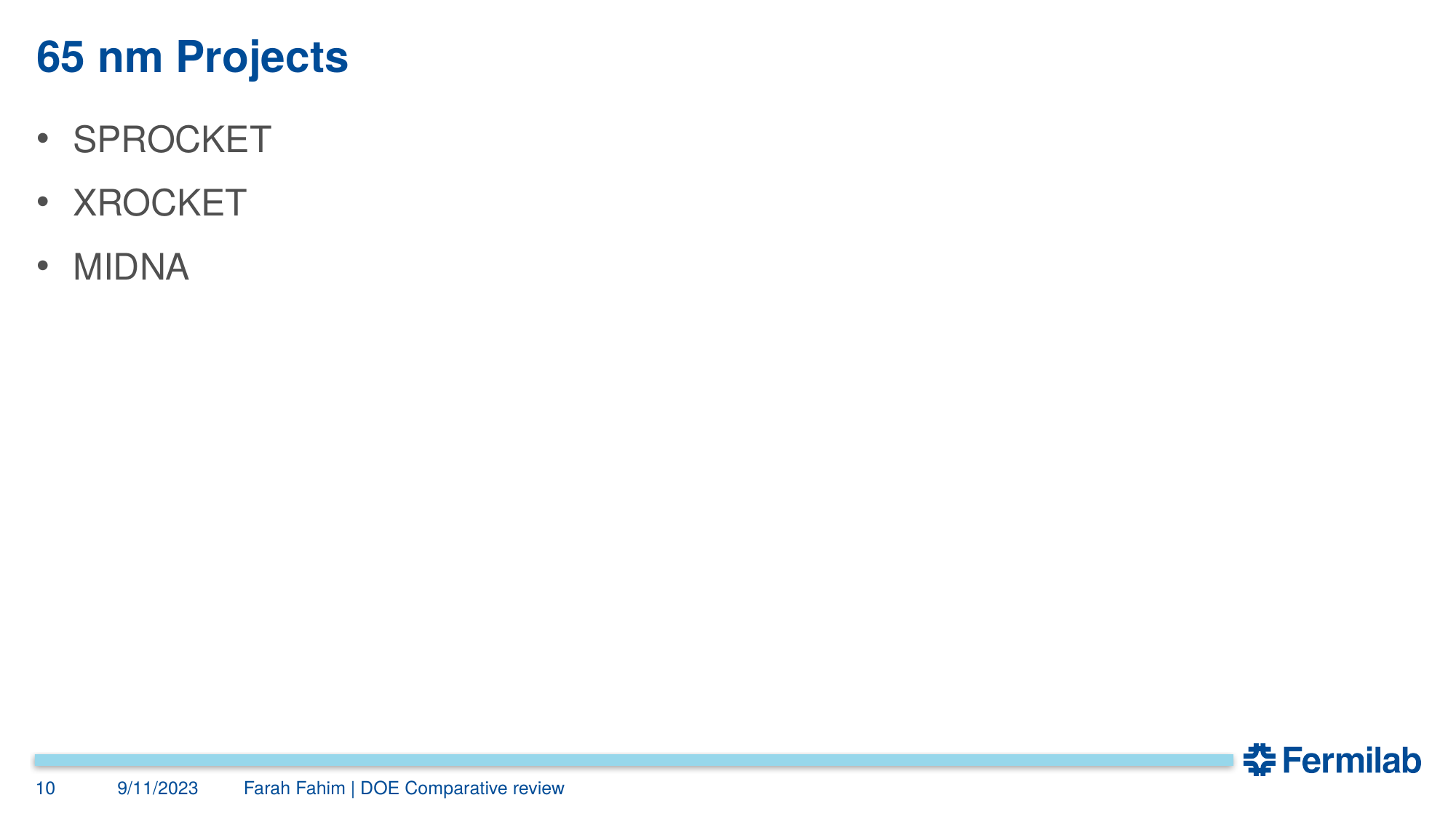

# 65 nm Projects
SPROCKET
XROCKET
MIDNA

10
9/11/2023
Farah Fahim | DOE Comparative review